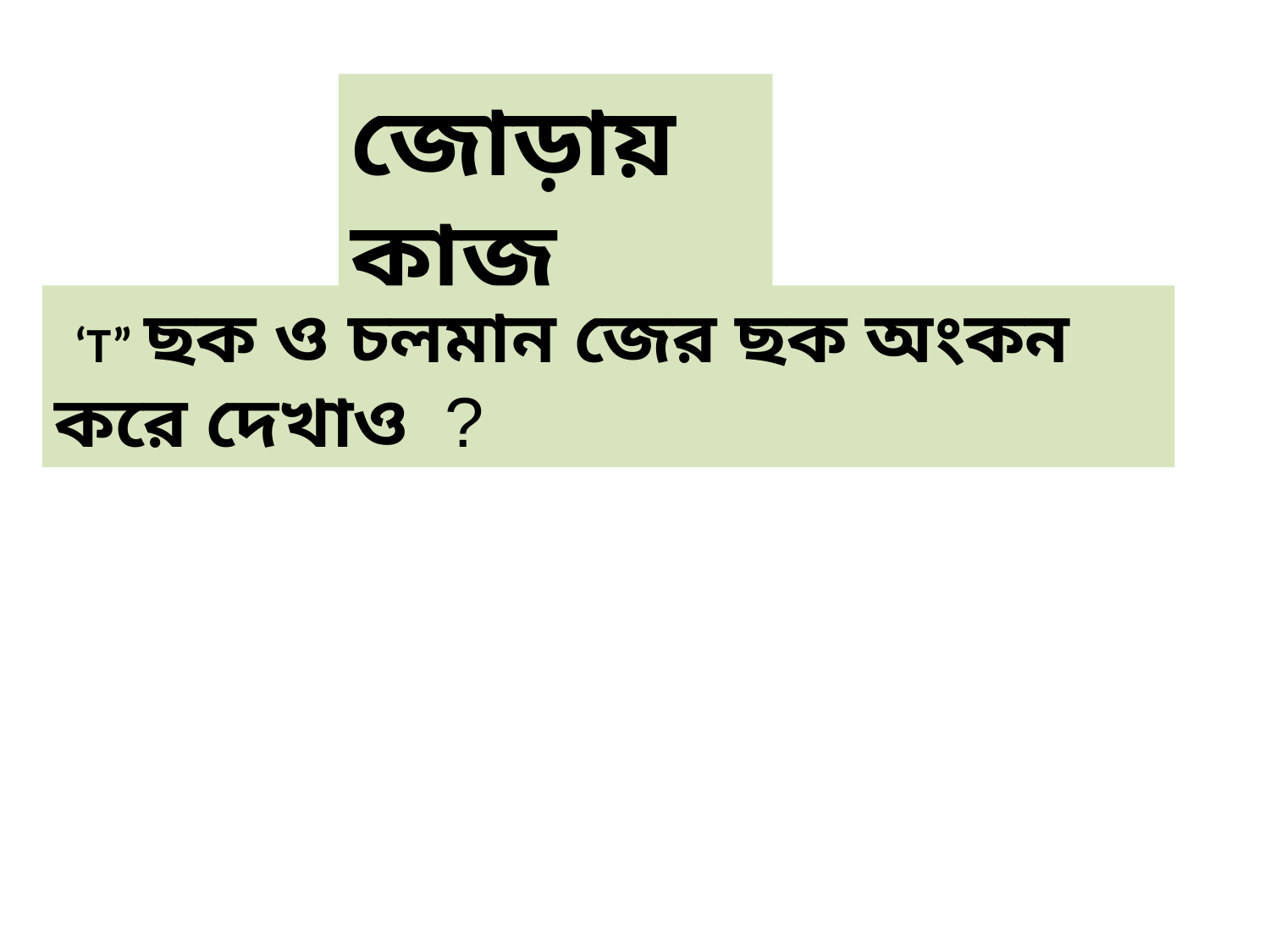

জোড়ায় কাজ
   ‘T” ছক ও চলমান জের ছক অংকন করে দেখাও  ?